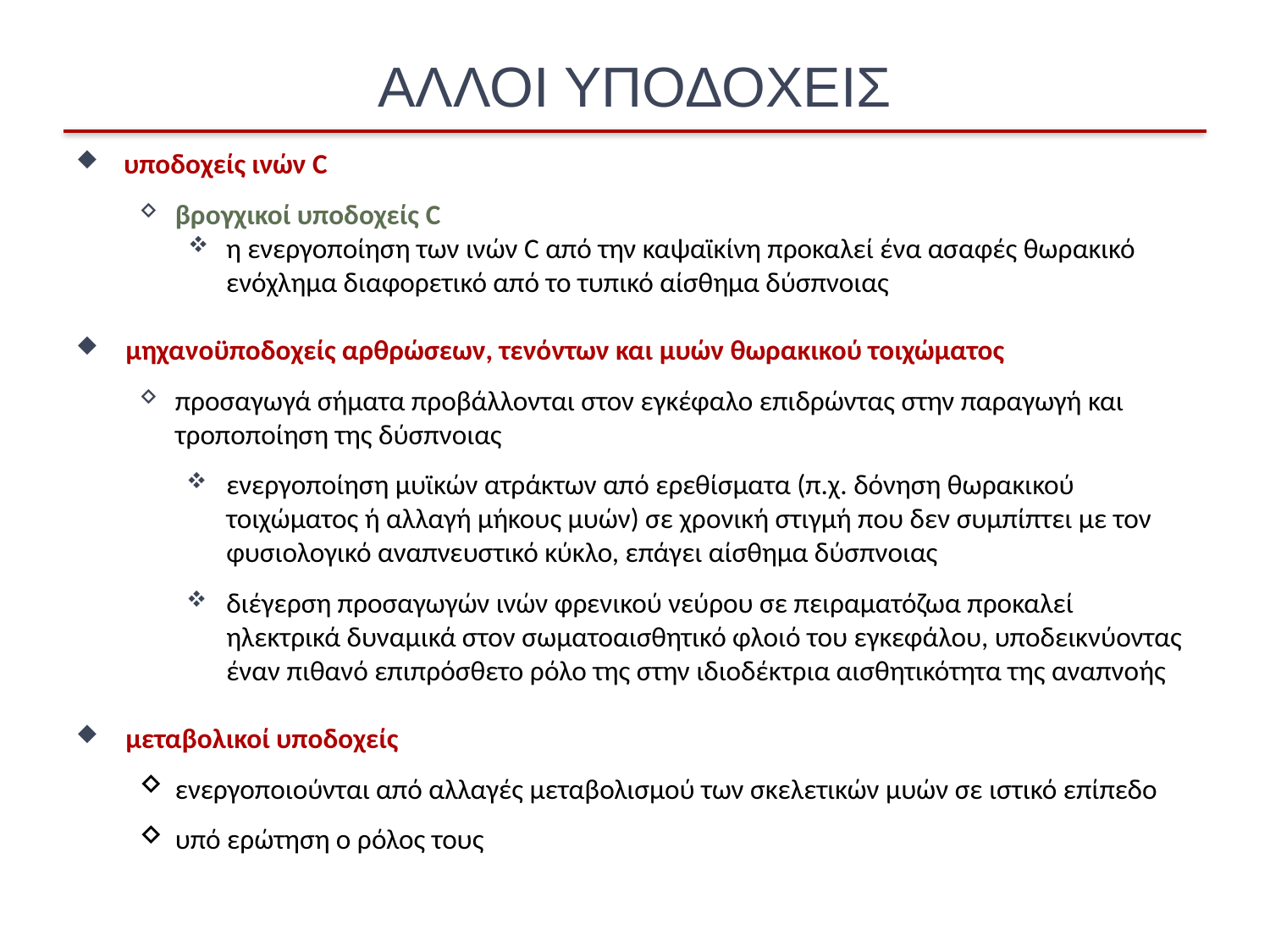

# ΑΛΛΟΙ ΥΠΟΔΟΧΕΙΣ
υποδοχείς ινών C

βρογχικοί υποδοχείς C
η ενεργοποίηση των ινών C από την καψαϊκίνη προκαλεί ένα ασαφές θωρακικό ενόχλημα διαφορετικό από το τυπικό αίσθημα δύσπνοιας

μηχανοϋποδοχείς αρθρώσεων, τενόντων και μυών θωρακικού τοιχώματος

προσαγωγά σήματα προβάλλονται στον εγκέφαλο επιδρώντας στην παραγωγή και τροποποίηση της δύσπνοιας

ενεργοποίηση μυϊκών ατράκτων από ερεθίσματα (π.χ. δόνηση θωρακικού τοιχώματος ή αλλαγή μήκους μυών) σε χρονική στιγμή που δεν συμπίπτει με τον φυσιολογικό αναπνευστικό κύκλο, επάγει αίσθημα δύσπνοιας

διέγερση προσαγωγών ινών φρενικού νεύρου σε πειραματόζωα προκαλεί ηλεκτρικά δυναμικά στον σωματοαισθητικό φλοιό του εγκεφάλου, υποδεικνύοντας έναν πιθανό επιπρόσθετο ρόλο της στην ιδιοδέκτρια αισθητικότητα της αναπνοής

μεταβολικοί υποδοχείς

ενεργοποιούνται από αλλαγές μεταβολισμού των σκελετικών μυών σε ιστικό επίπεδο

υπό ερώτηση ο ρόλος τους